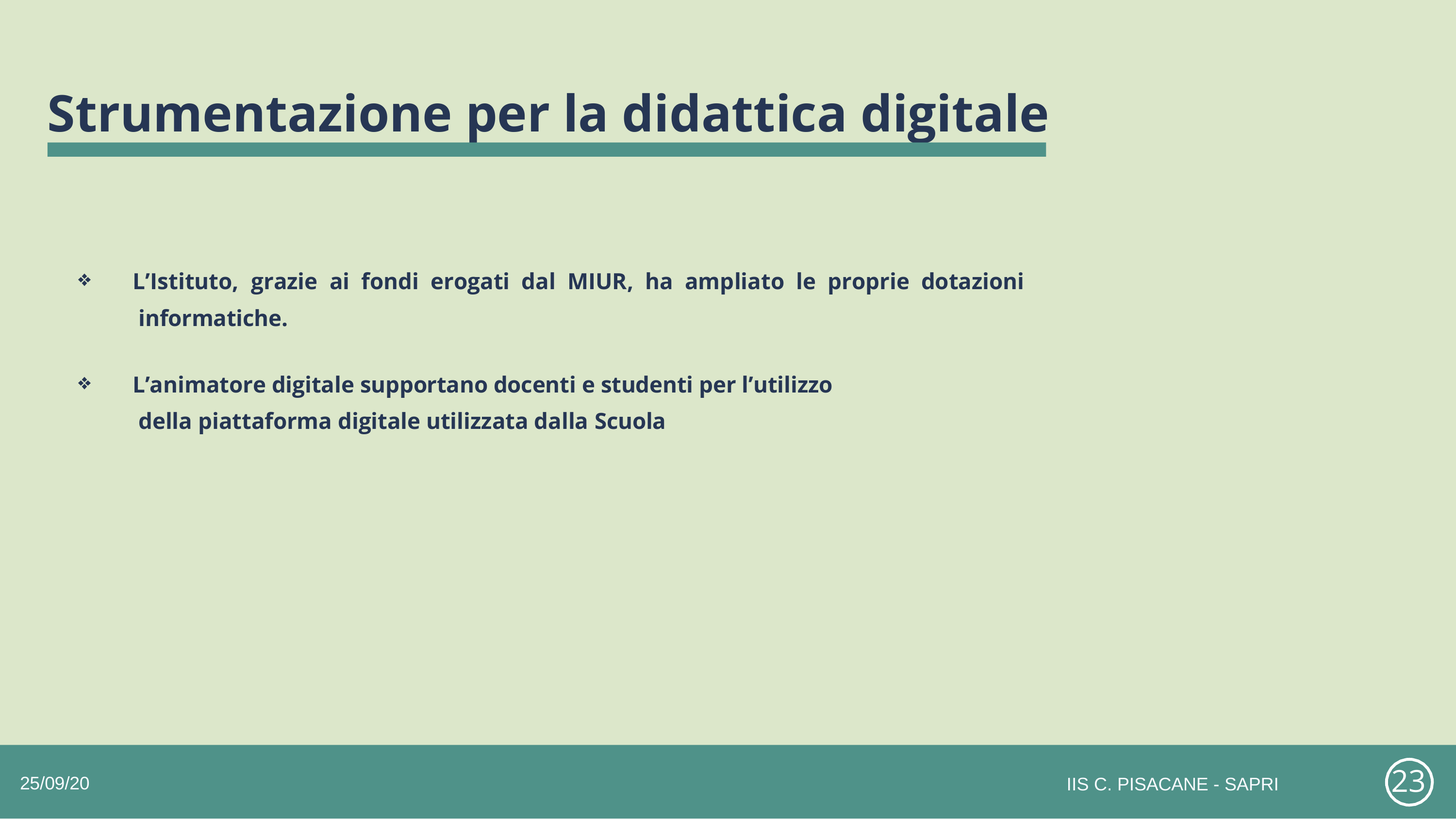

# Strumentazione per la didattica digitale

L’Istituto,	grazie	ai	fondi	erogati	dal	MIUR,	ha	ampliato	le	proprie	dotazioni  informatiche.
❖
L’animatore digitale supportano docenti e studenti per l’utilizzo  della piattaforma digitale utilizzata dalla Scuola
❖
23
25/09/20
IIS C. PISACANE - SAPRI